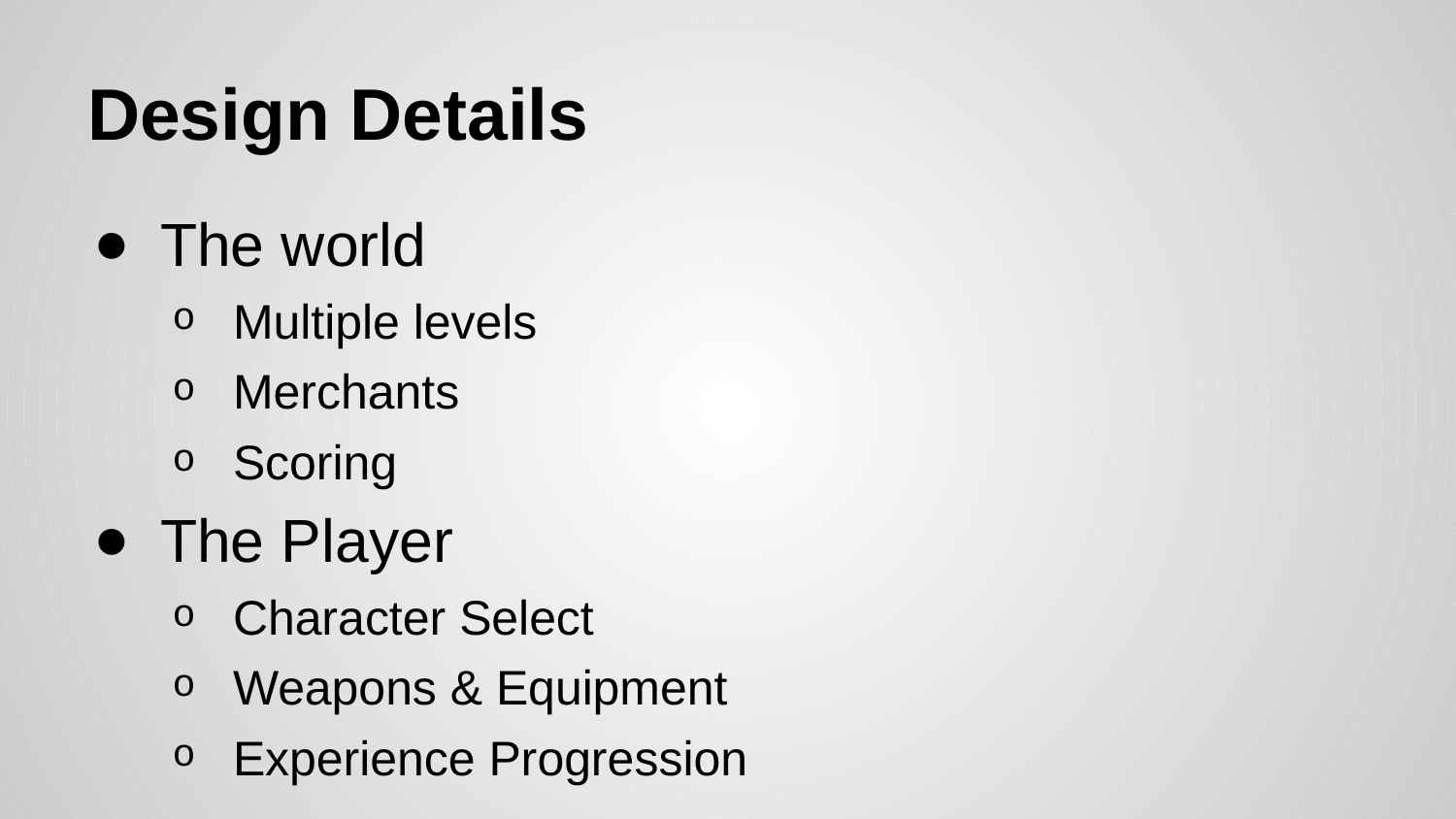

# Design Details
The world
Multiple levels
Merchants
Scoring
The Player
Character Select
Weapons & Equipment
Experience Progression